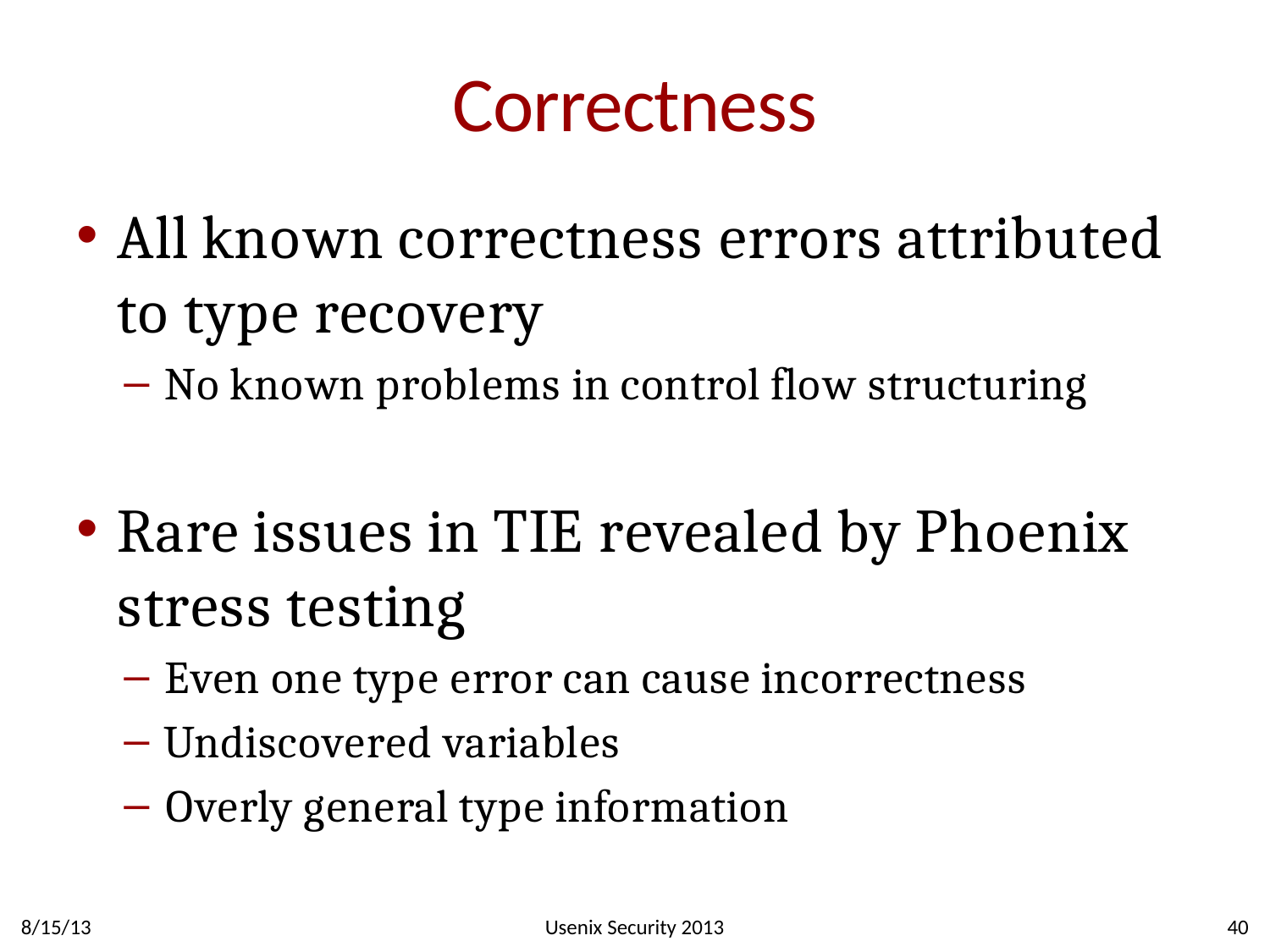

# Correctness
All known correctness errors attributed to type recovery
No known problems in control flow structuring

Rare issues in TIE revealed by Phoenix stress testing
Even one type error can cause incorrectness
Undiscovered variables
Overly general type information

8/15/13
Usenix Security 2013
40